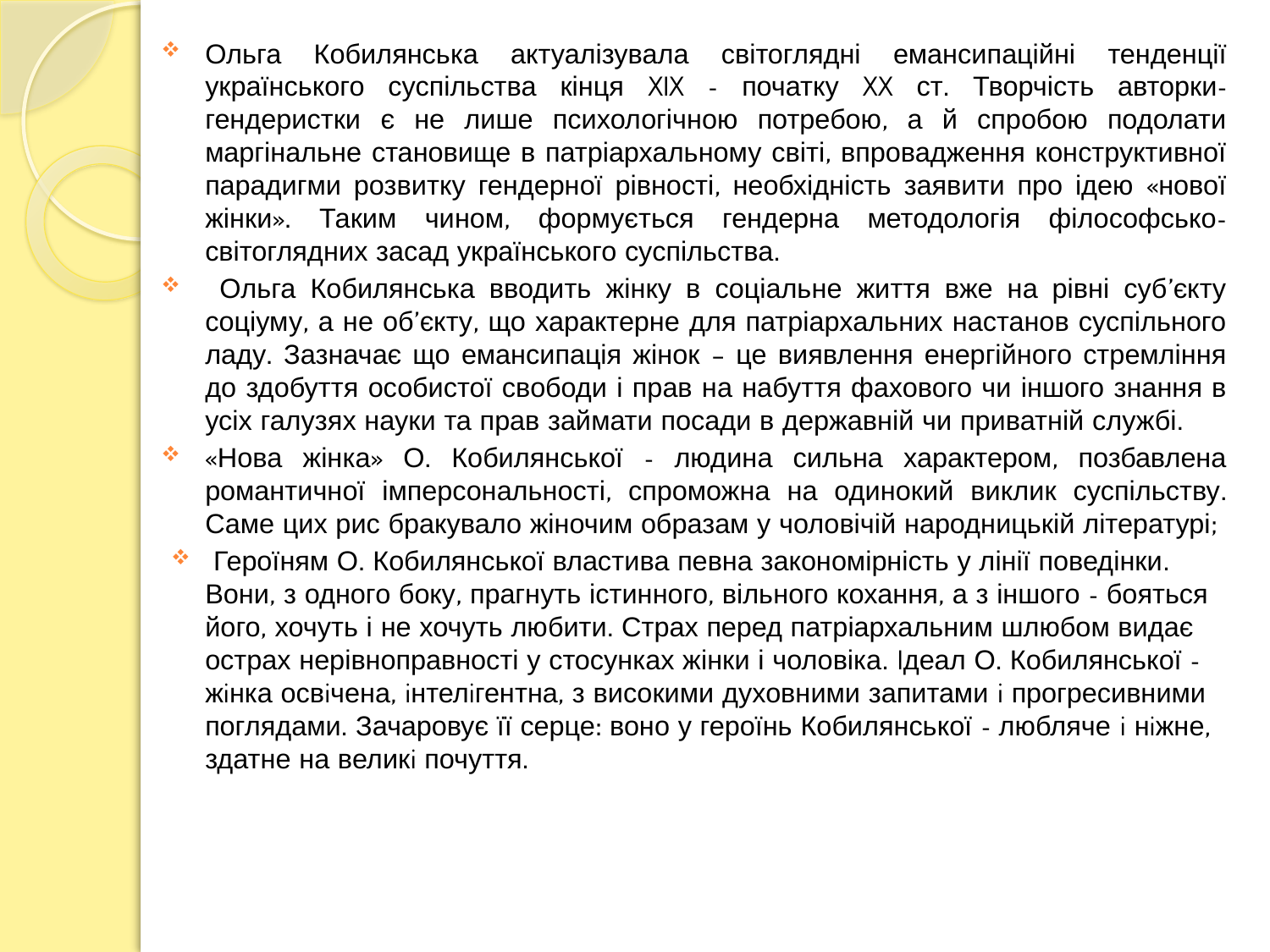

Ольга Кобилянська актуалізувала світоглядні емансипаційні тенденції українського суспільства кінця XIX - початку XX ст. Творчість авторки-гендеристки є не лише психологічною потребою, а й спробою подолати маргінальне становище в патріархальному світі, впровадження конструктивної парадигми розвитку гендерної рівності, необхідність заявити про ідею «нової жінки». Таким чином, формується гендерна методологія філософсько-світоглядних засад українського суспільства.
 Ольга Кобилянська вводить жінку в соціальне життя вже на рівні суб’єкту соціуму, а не об’єкту, що характерне для патріархальних настанов суспільного ладу. Зазначає що емансипація жінок – це виявлення енергійного стремління до здобуття особистої свободи і прав на набуття фахового чи іншого знання в усіх галузях науки та прав займати посади в державній чи приватній службі.
«Нова жінка» О. Кобилянської - людина сильна характером, позбавлена романтичної імперсональності, спроможна на одинокий виклик суспільству. Саме цих рис бракувало жіночим образам у чоловічій народницькій літературі;
 Героїням О. Кобилянської властива певна закономірність у лінії поведінки. Вони, з одного боку, прагнуть істинного, вільного кохання, а з іншого - бояться його, хочуть і не хочуть любити. Страх перед патріархальним шлюбом видає острах нерівноправності у стосунках жінки і чоловіка. Iдеал О. Кобилянської - жiнка освiчена, iнтелiгентна, з високими духовними запитами i прогресивними поглядами. Зачаровує її серце: воно у героїнь Кобилянської - любляче i нiжне, здатне на великi почуття.